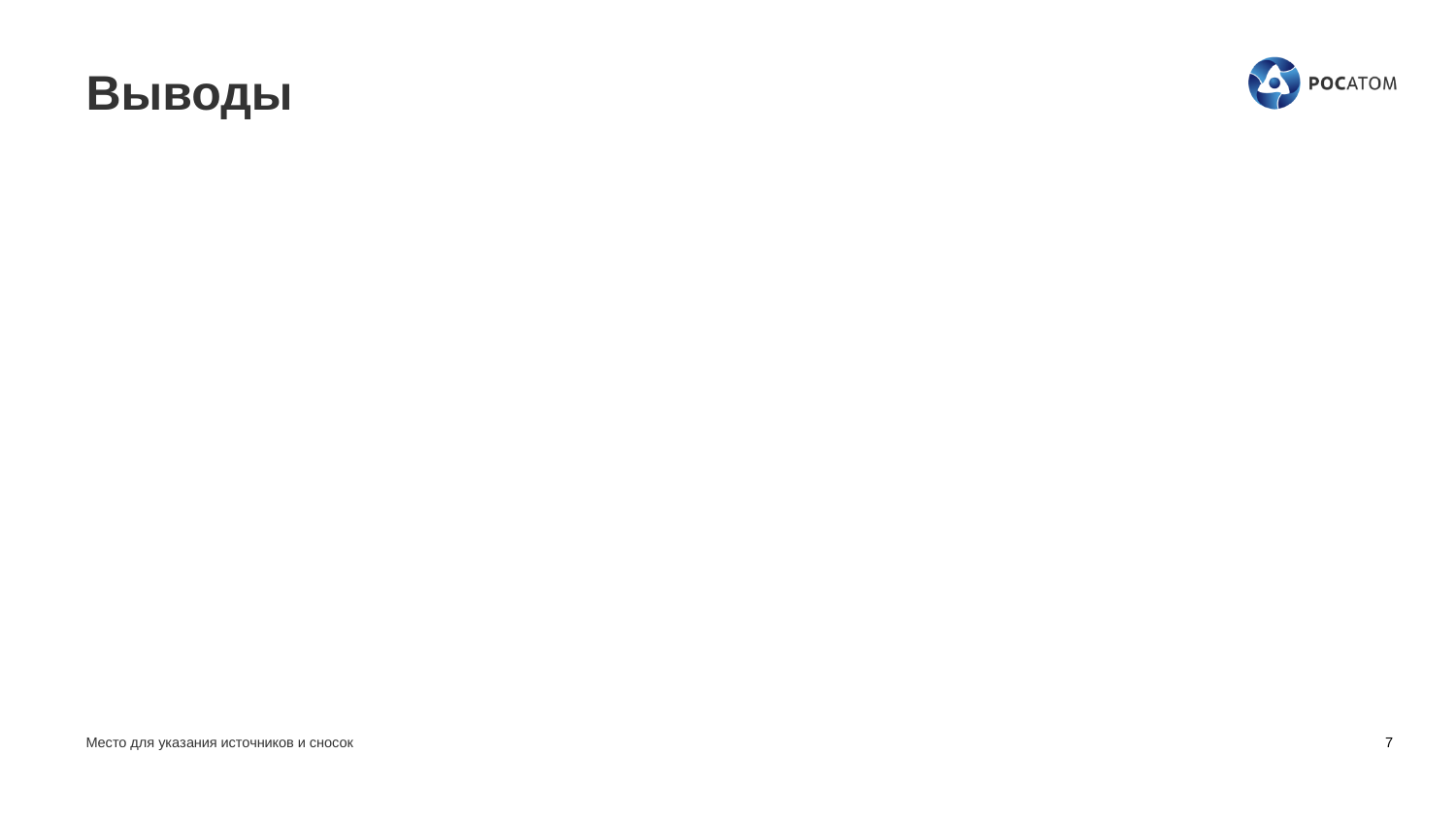

# Выводы
Место для указания источников и сносок